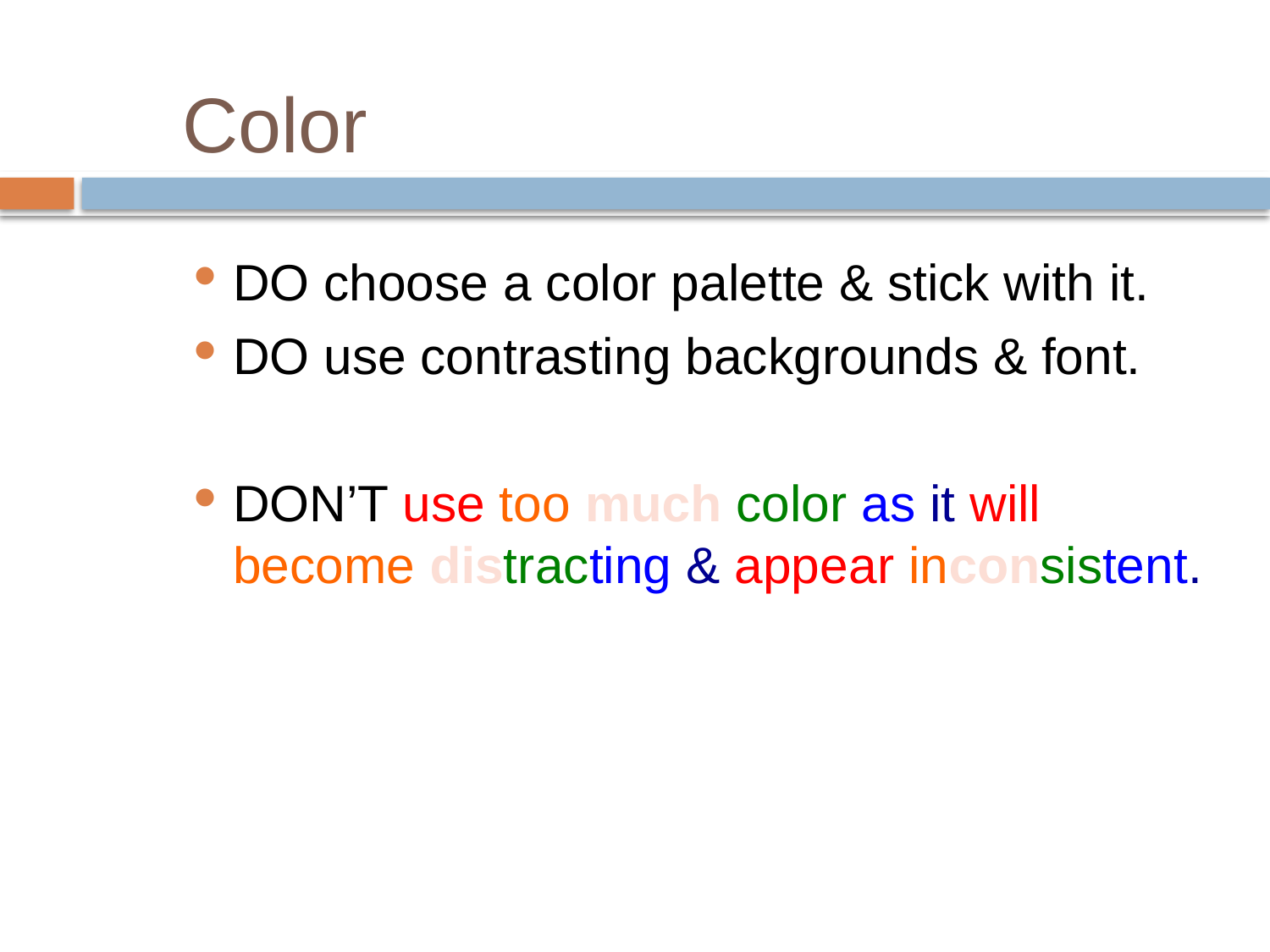

# Color
DO choose a color palette & stick with it.
DO use contrasting backgrounds & font.

DON’T use too much color as it will become distracting & appear inconsistent.